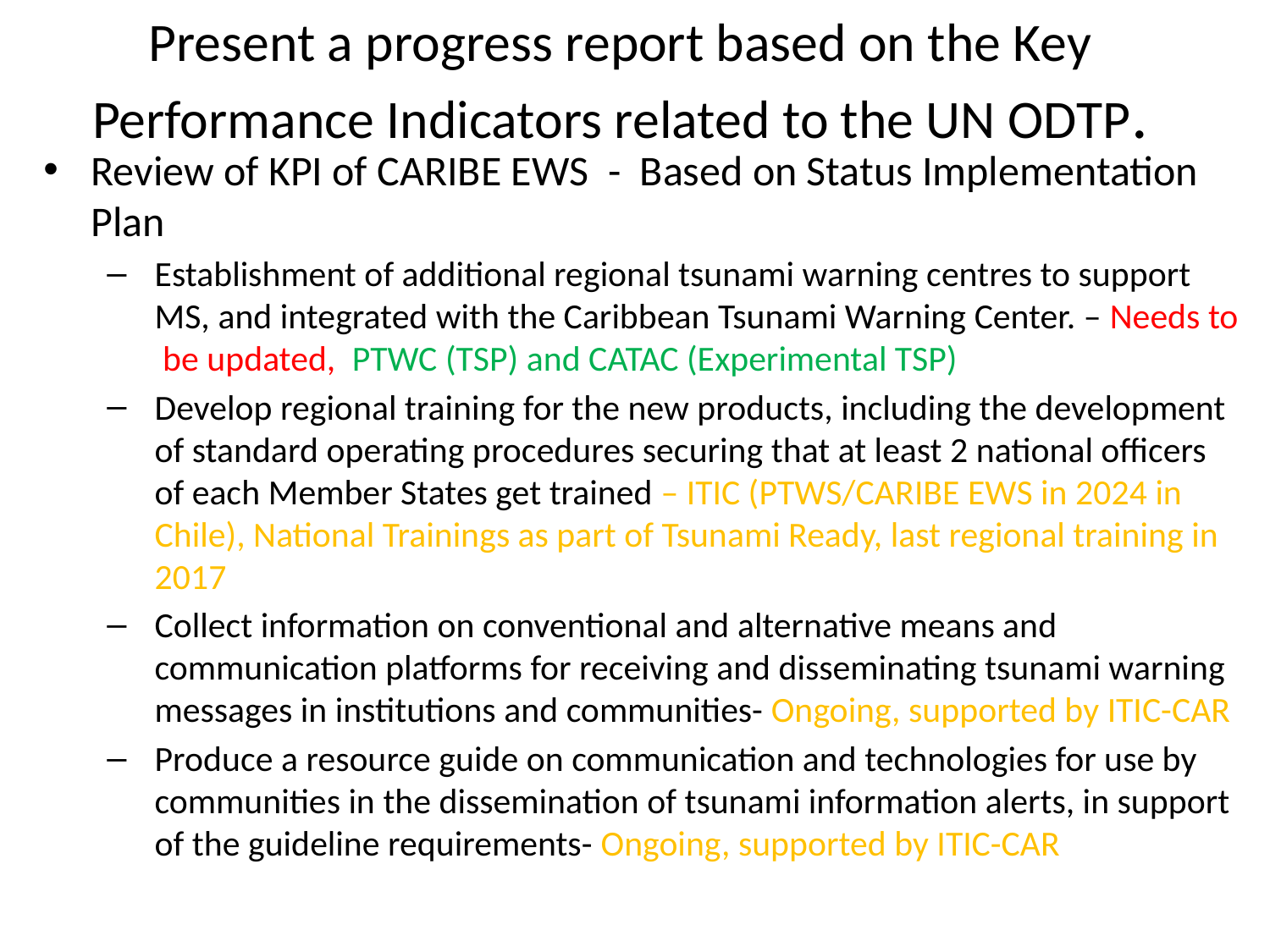

# Present a progress report based on the Key Performance Indicators related to the UN ODTP.
Review of KPI of CARIBE EWS  -  Based on Status Implementation Plan
Establishment of additional regional tsunami warning centres to support MS, and integrated with the Caribbean Tsunami Warning Center. – Needs to  be updated,  PTWC (TSP) and CATAC (Experimental TSP)
Develop regional training for the new products, including the development of standard operating procedures securing that at least 2 national officers of each Member States get trained – ITIC (PTWS/CARIBE EWS in 2024 in Chile), National Trainings as part of Tsunami Ready, last regional training in 2017
Collect information on conventional and alternative means and communication platforms for receiving and disseminating tsunami warning messages in institutions and communities- Ongoing, supported by ITIC-CAR
Produce a resource guide on communication and technologies for use by communities in the dissemination of tsunami information alerts, in support of the guideline requirements- Ongoing, supported by ITIC-CAR